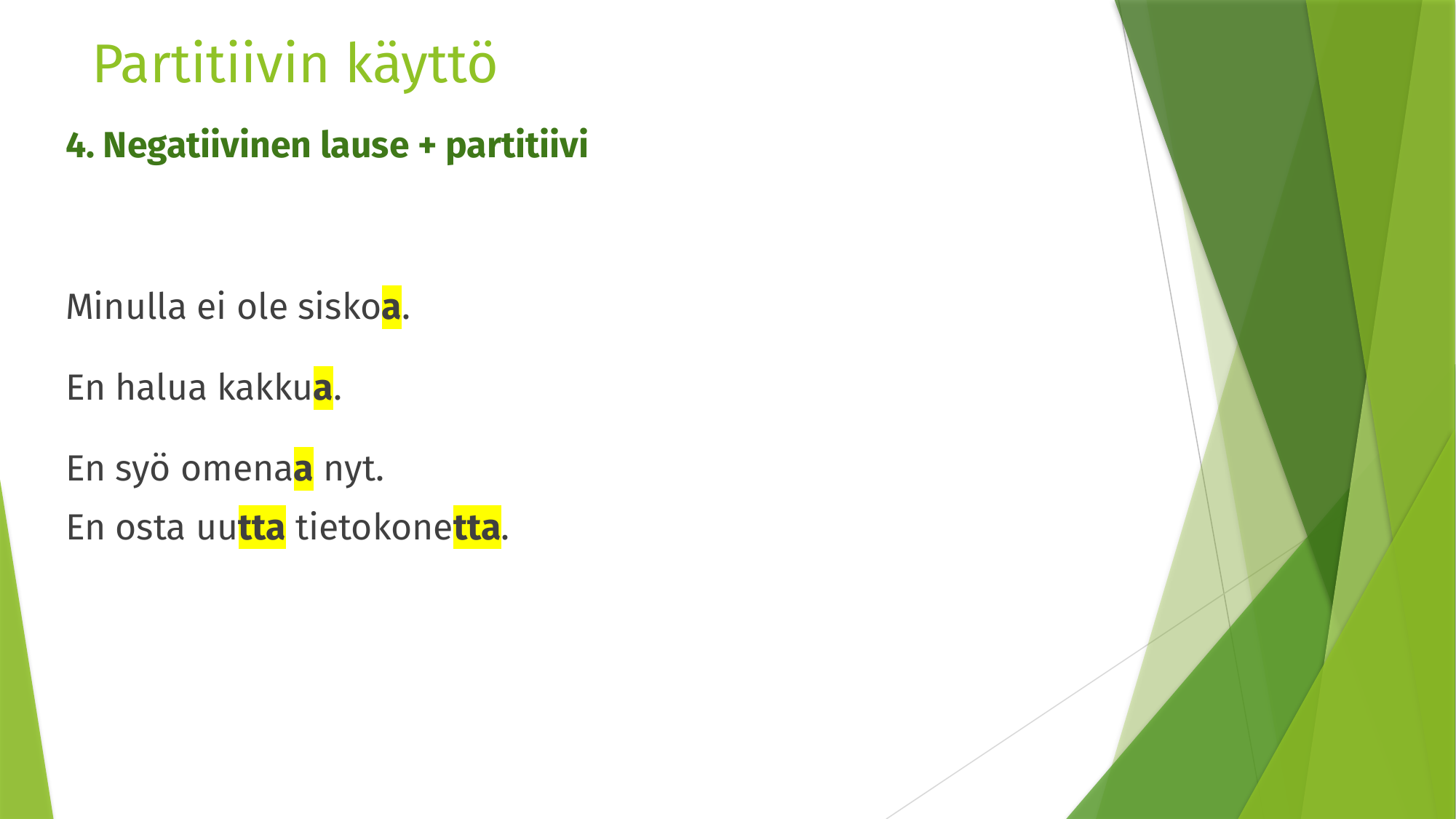

# Partitiivin käyttö
4. Negatiivinen lause + partitiivi

Minulla ei ole siskoa.
En halua kakkua.
En syö omenaa nyt.
En osta uutta tietokonetta.